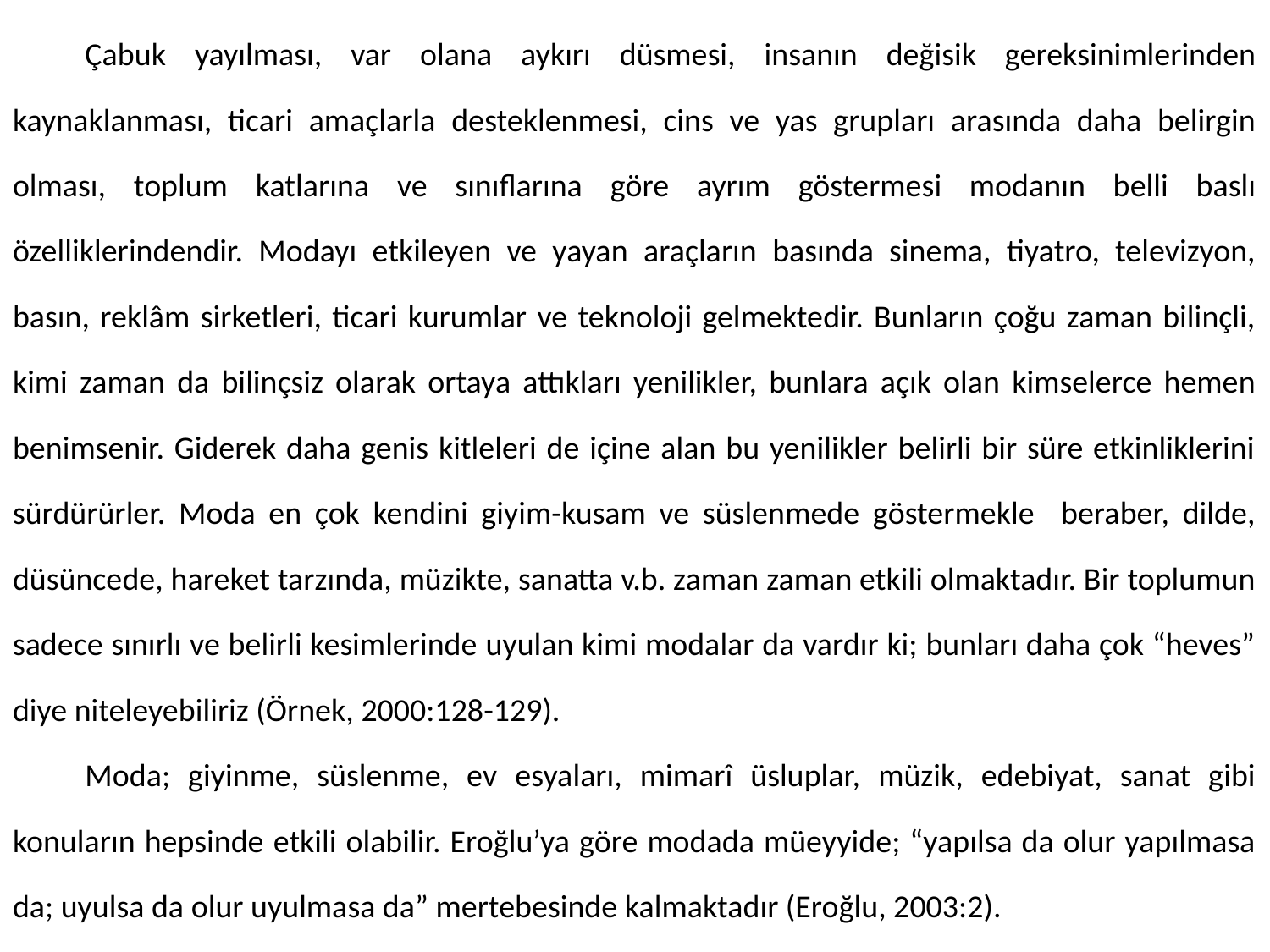

Çabuk yayılması, var olana aykırı düsmesi, insanın değisik gereksinimlerinden kaynaklanması, ticari amaçlarla desteklenmesi, cins ve yas grupları arasında daha belirgin olması, toplum katlarına ve sınıflarına göre ayrım göstermesi modanın belli baslı özelliklerindendir. Modayı etkileyen ve yayan araçların basında sinema, tiyatro, televizyon, basın, reklâm sirketleri, ticari kurumlar ve teknoloji gelmektedir. Bunların çoğu zaman bilinçli, kimi zaman da bilinçsiz olarak ortaya attıkları yenilikler, bunlara açık olan kimselerce hemen benimsenir. Giderek daha genis kitleleri de içine alan bu yenilikler belirli bir süre etkinliklerini sürdürürler. Moda en çok kendini giyim-kusam ve süslenmede göstermekle  beraber, dilde, düsüncede, hareket tarzında, müzikte, sanatta v.b. zaman zaman etkili olmaktadır. Bir toplumun sadece sınırlı ve belirli kesimlerinde uyulan kimi modalar da vardır ki; bunları daha çok “heves” diye niteleyebiliriz (Örnek, 2000:128-129).
	Moda; giyinme, süslenme, ev esyaları, mimarî üsluplar, müzik, edebiyat, sanat gibi konuların hepsinde etkili olabilir. Eroğlu’ya göre modada müeyyide; “yapılsa da olur yapılmasa da; uyulsa da olur uyulmasa da” mertebesinde kalmaktadır (Eroğlu, 2003:2).